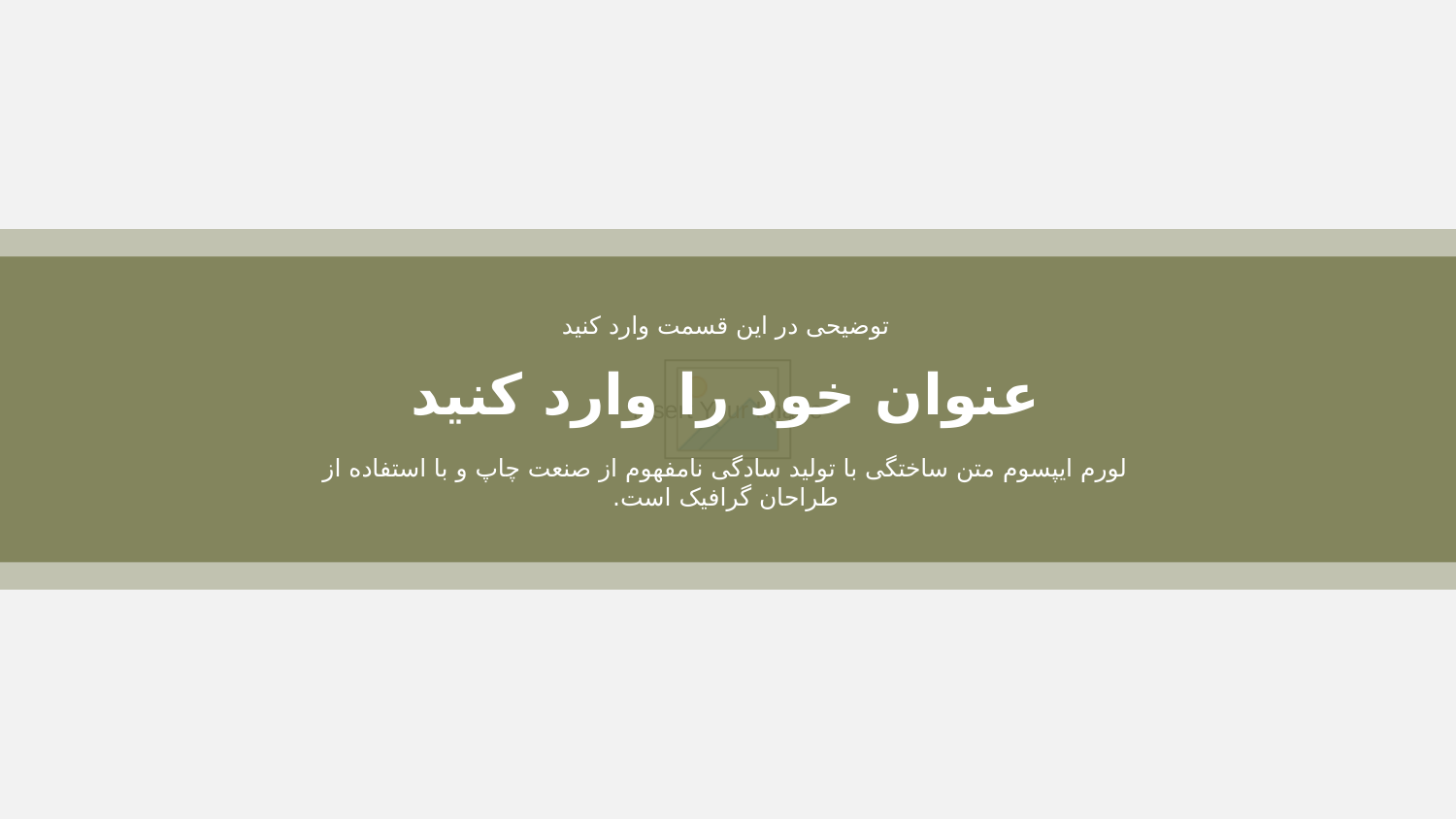

توضیحی در این قسمت وارد کنید
عنوان خود را وارد کنید
لورم ایپسوم متن ساختگی با تولید سادگی نامفهوم از صنعت چاپ و با استفاده از طراحان گرافیک است.